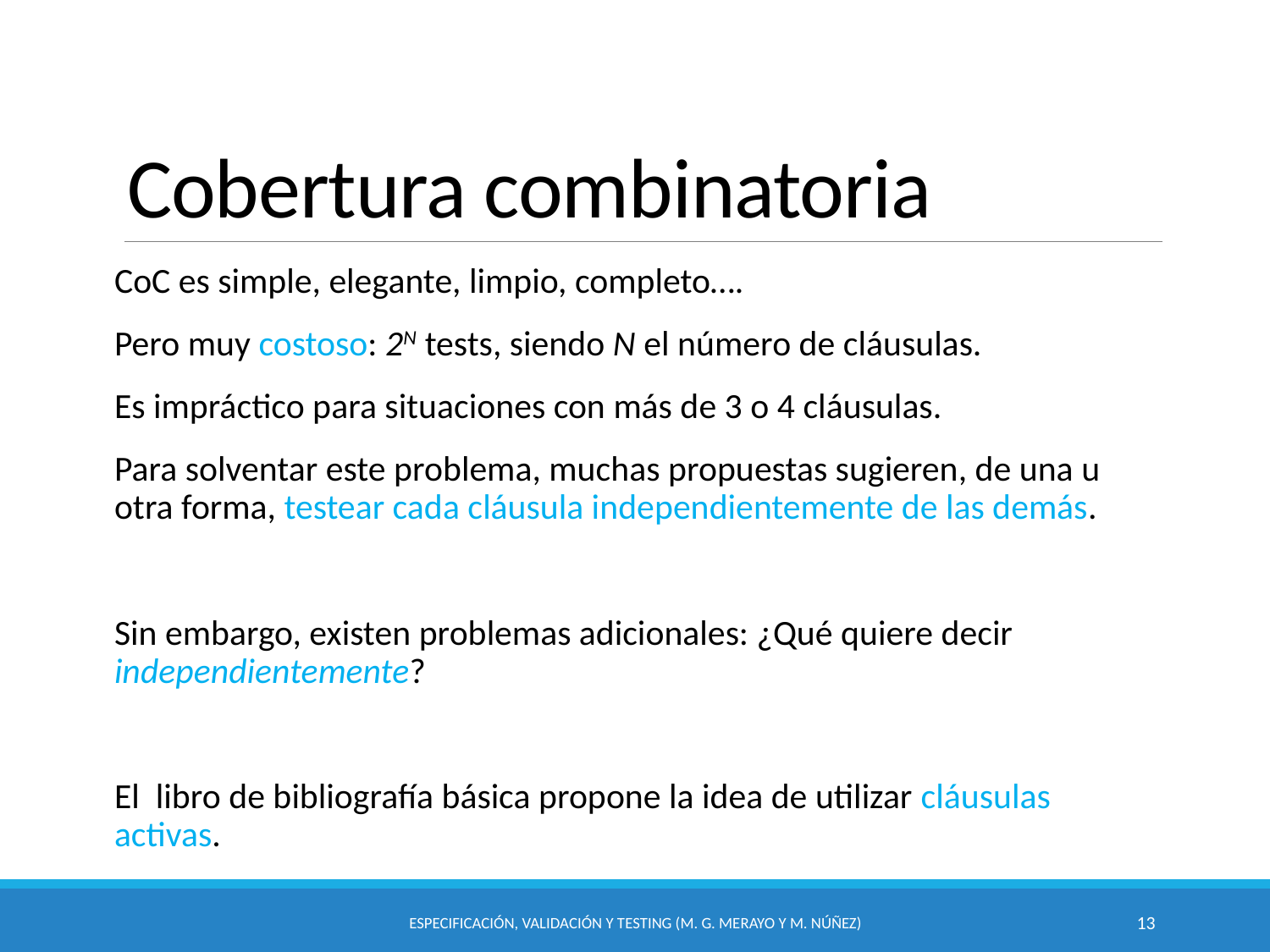

# Cobertura combinatoria
CoC es simple, elegante, limpio, completo….
Pero muy costoso: 2N tests, siendo N el número de cláusulas.
Es impráctico para situaciones con más de 3 o 4 cláusulas.
Para solventar este problema, muchas propuestas sugieren, de una u otra forma, testear cada cláusula independientemente de las demás.

Sin embargo, existen problemas adicionales: ¿Qué quiere decir independientemente?

El  libro de bibliografía básica propone la idea de utilizar cláusulas activas.
Especificación, Validación y Testing (M. G. Merayo y M. Núñez)
13